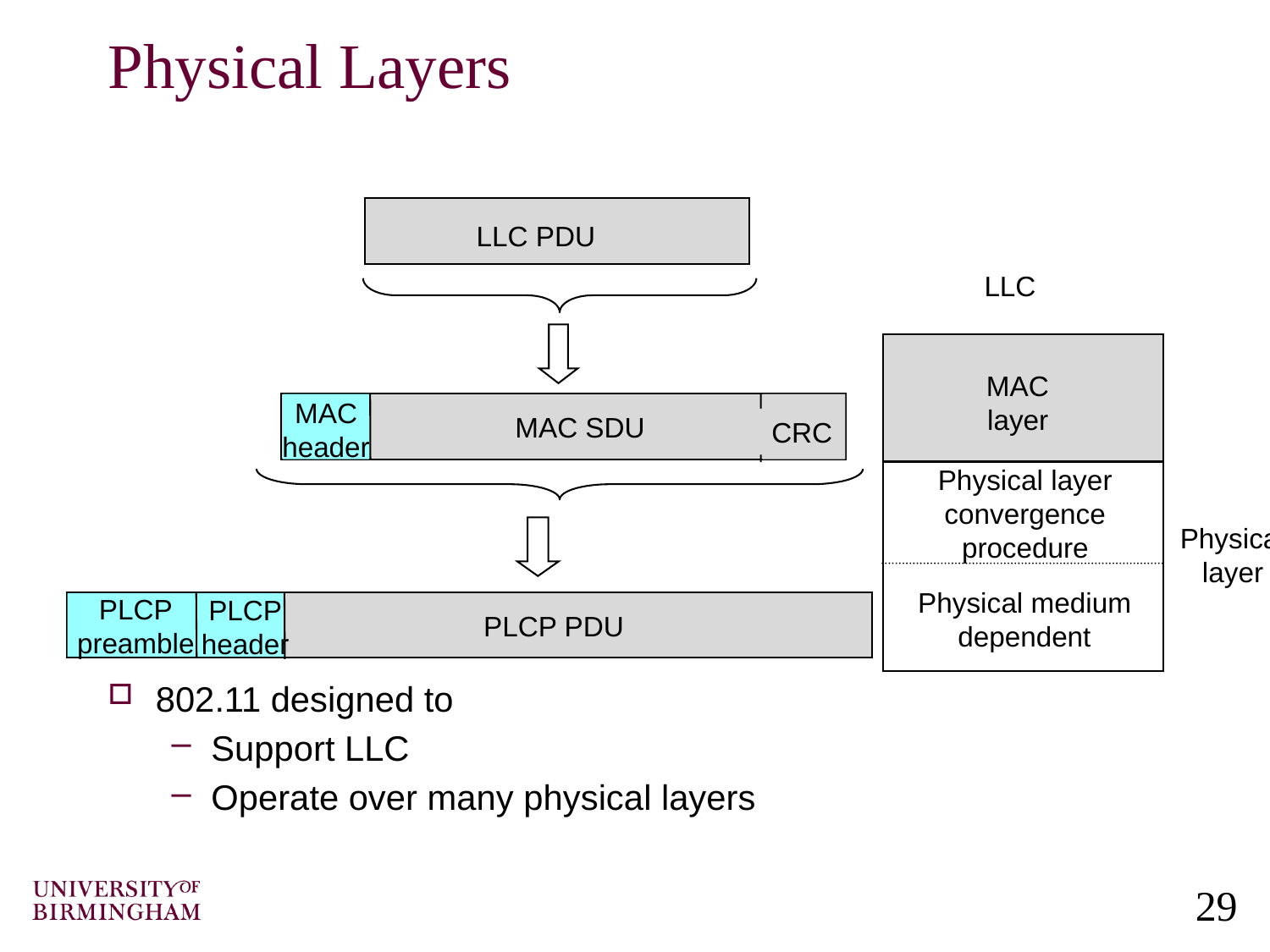

# Physical Layers

802.11 designed to
Support LLC
Operate over many physical layers

LLC PDU
LLC

MAC
layer
MAC
header

MAC SDU
CRC
Physical layer
convergence
procedure

Physical
layer

Physical medium
dependent
PLCP
preamble
PLCP
header

PLCP PDU